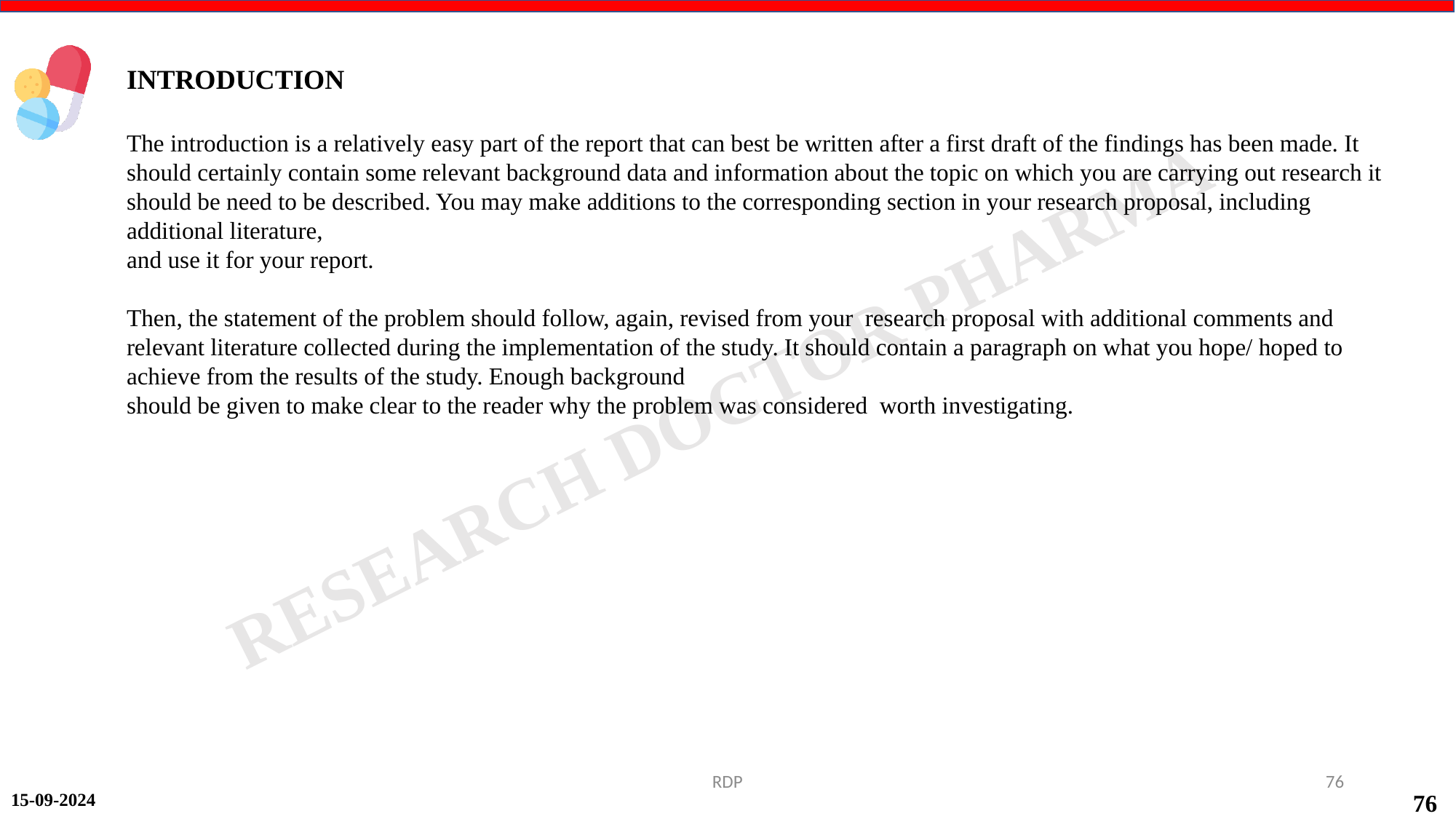

INTRODUCTION

The introduction is a relatively easy part of the report that can best be written after a first draft of the findings has been made. It should certainly contain some relevant background data and information about the topic on which you are carrying out research it should be need to be described. You may make additions to the corresponding section in your research proposal, including additional literature,
and use it for your report.

Then, the statement of the problem should follow, again, revised from your  research proposal with additional comments and relevant literature collected during the implementation of the study. It should contain a paragraph on what you hope/ hoped to achieve from the results of the study. Enough background
should be given to make clear to the reader why the problem was considered  worth investigating.
RDP
76
15-09-2024
76